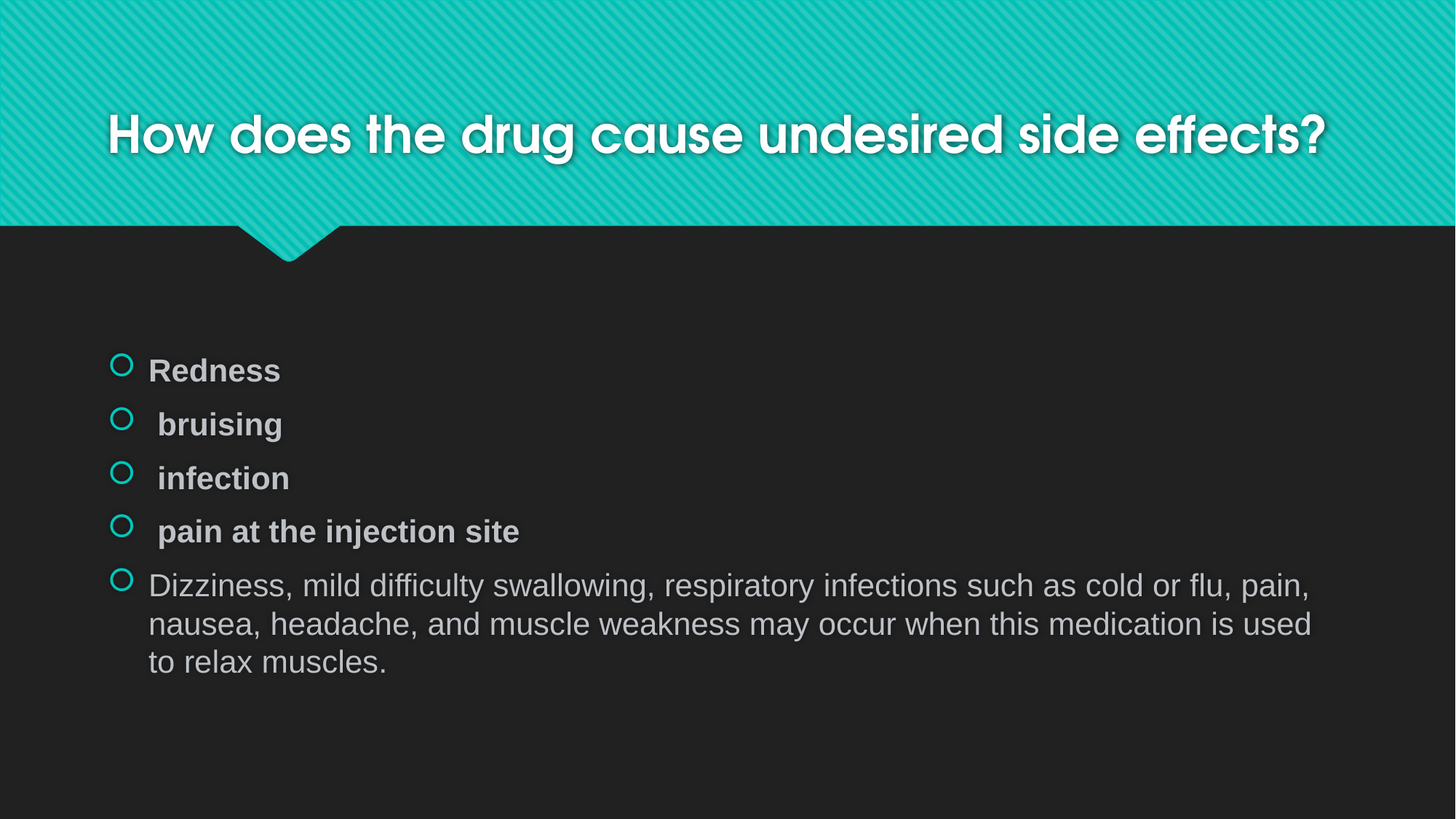

# How does the drug cause undesired side effects?
Redness
 bruising
 infection
 pain at the injection site
Dizziness, mild difficulty swallowing, respiratory infections such as cold or flu, pain, nausea, headache, and muscle weakness may occur when this medication is used to relax muscles.